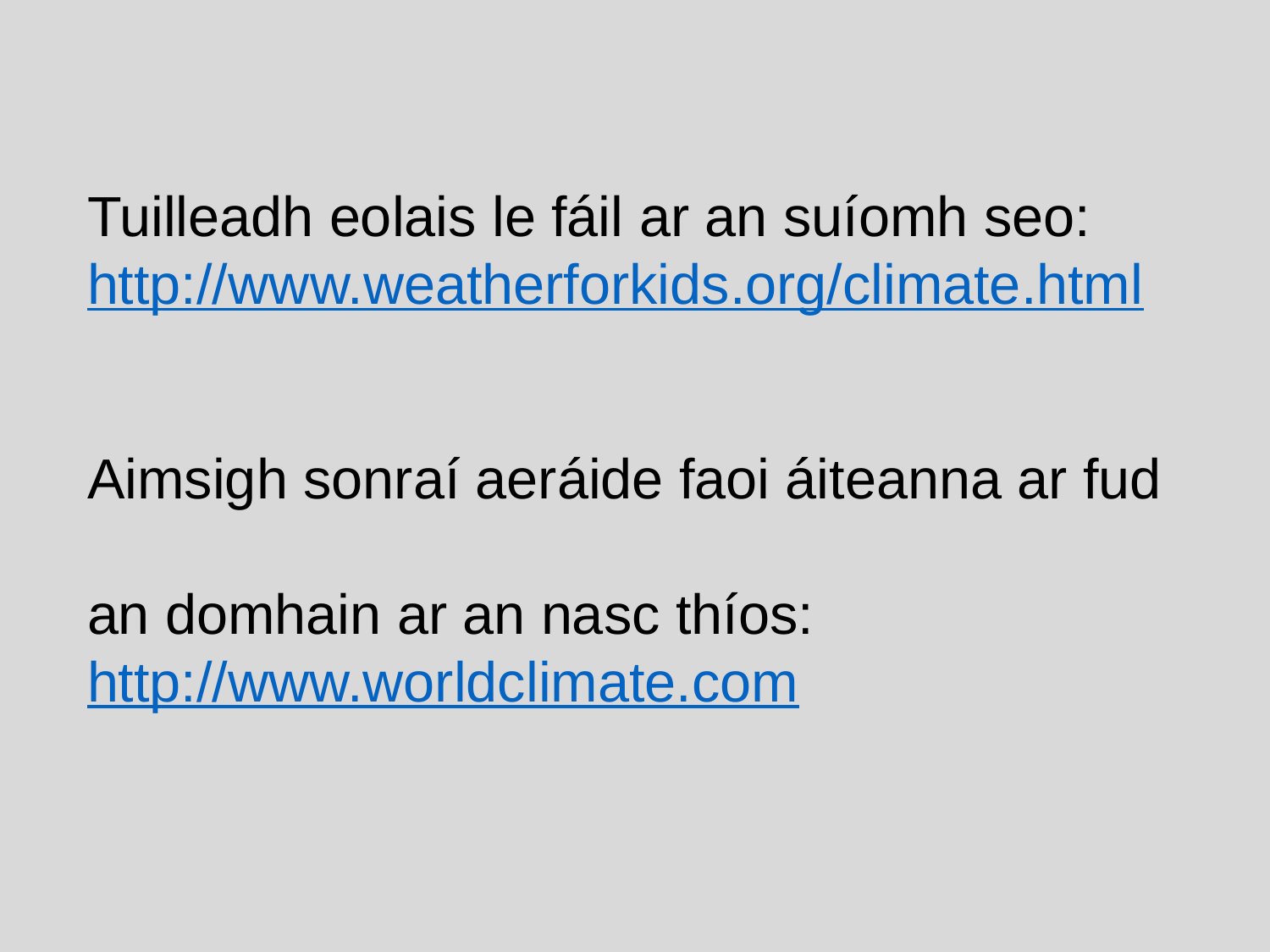

Tuilleadh eolais le fáil ar an suíomh seo:
http://www.weatherforkids.org/climate.html
Aimsigh sonraí aeráide faoi áiteanna ar fud
an domhain ar an nasc thíos:
http://www.worldclimate.com